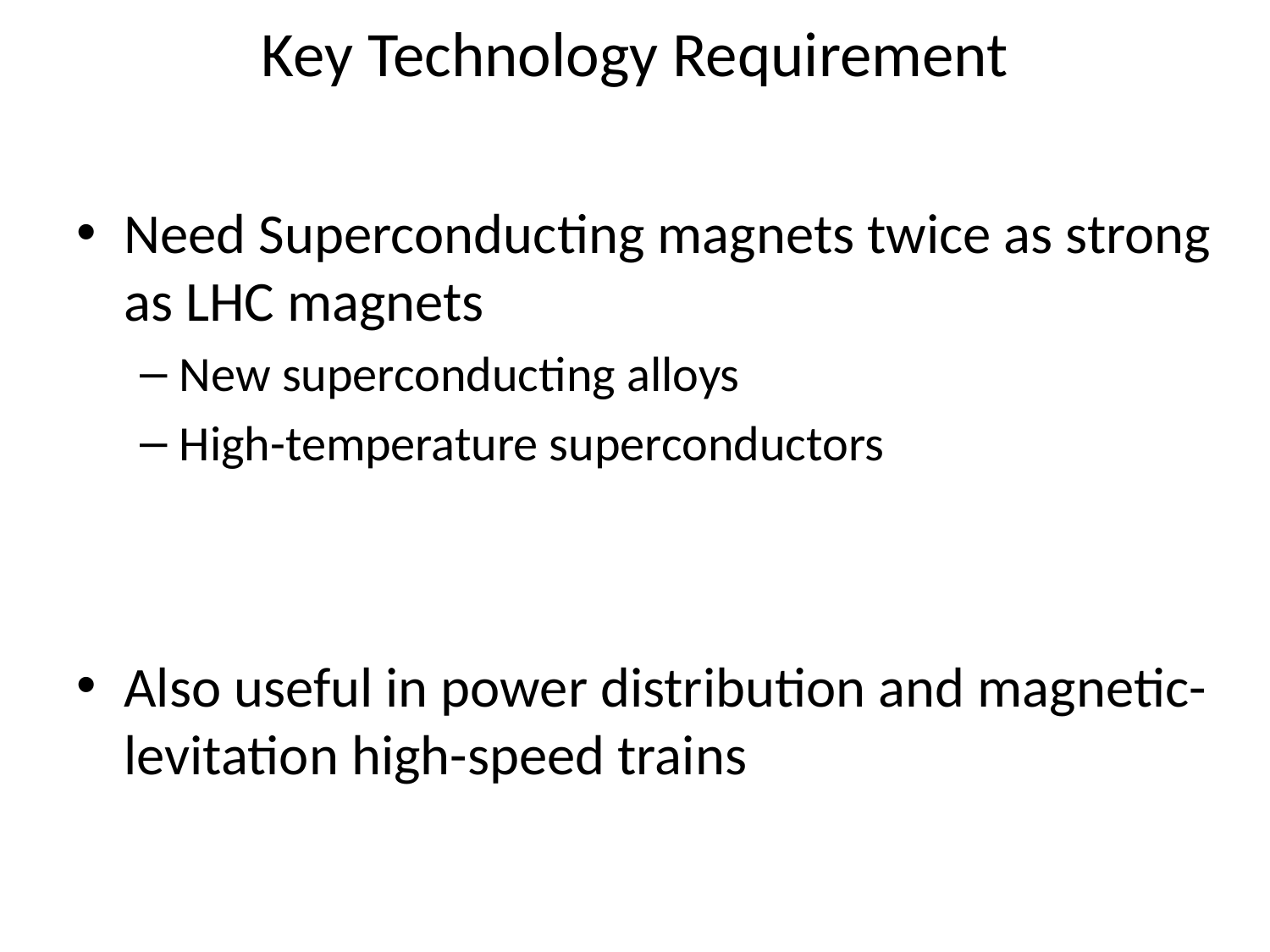

# Key Technology Requirement
Need Superconducting magnets twice as strong as LHC magnets
New superconducting alloys
High-temperature superconductors

Also useful in power distribution and magnetic-levitation high-speed trains